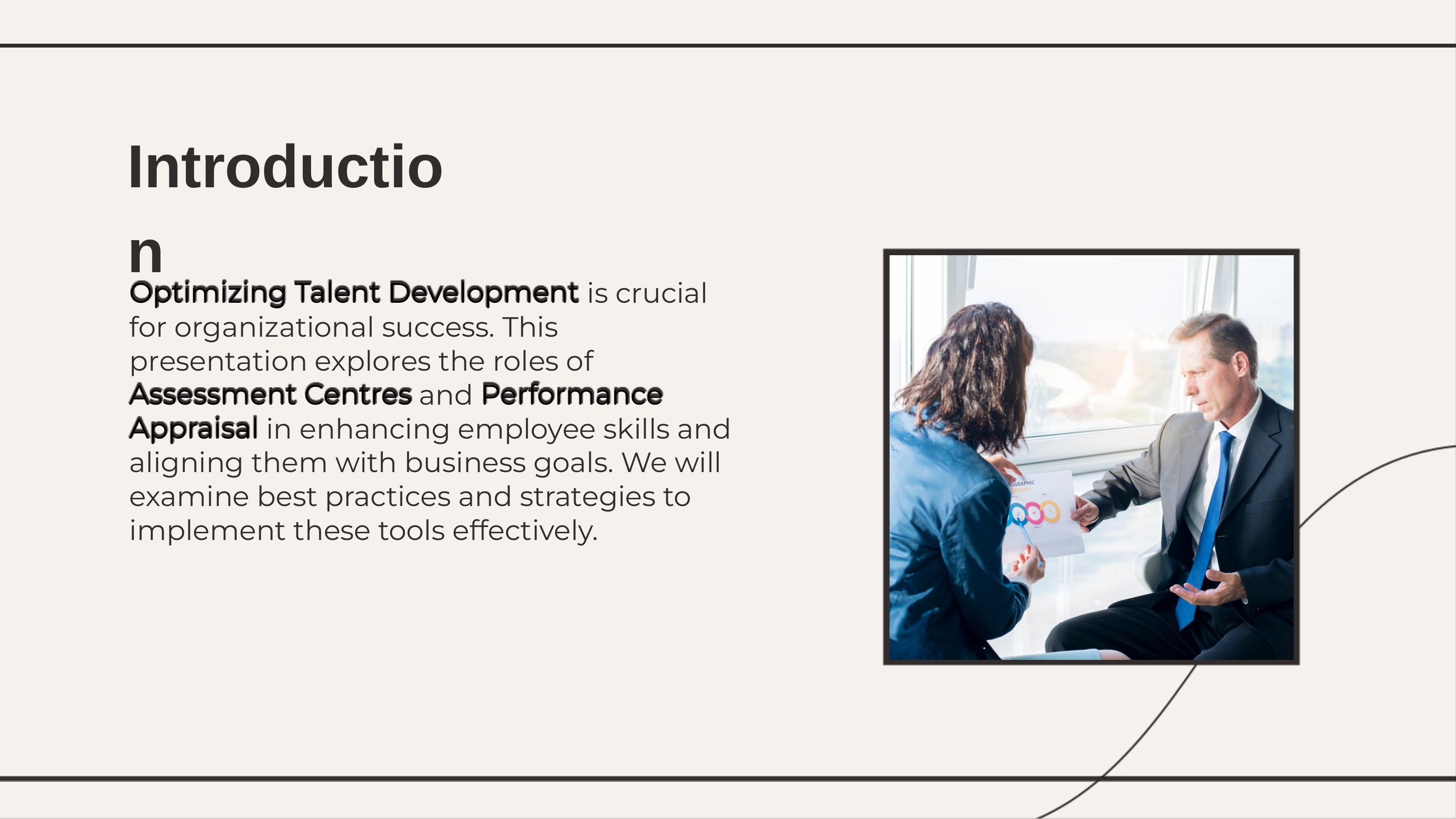

Introduction

Optimizing Talent Development is crucial for organizational success. This presentation explores the roles of Assessment Centres and Performance Appraisal in enhancing employee skills and aligning them with business goals. We will examine best practices and strategies to implement these tools effectively.